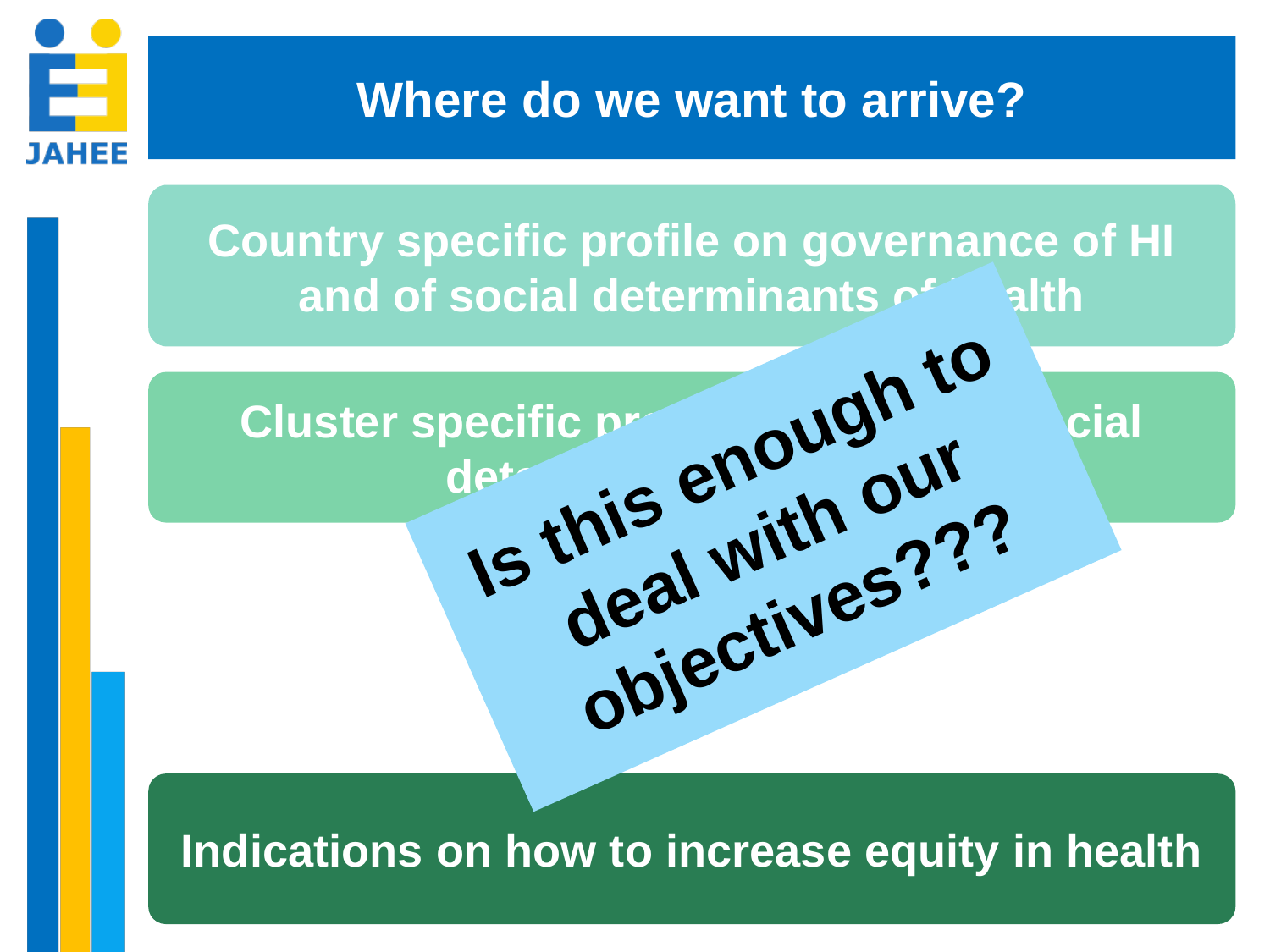

Where do we want to arrive?
Country specific profile on governance of HI and of social determinants of health
Cluster specific profile of HI and of social determinants of health
Is this enough to deal with our objectives???

Indications on how to increase equity in health